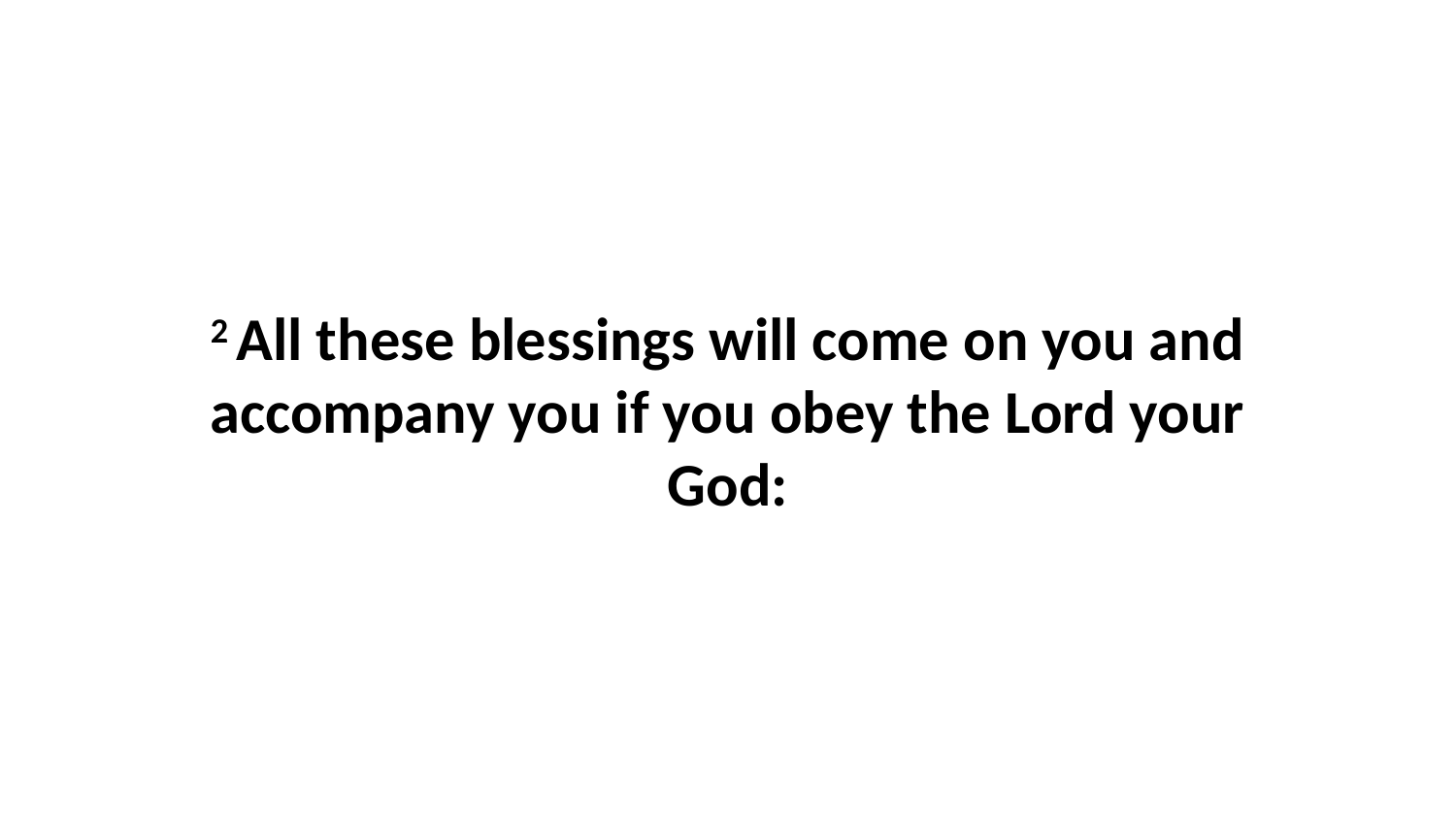

2 All these blessings will come on you and accompany you if you obey the Lord your God: